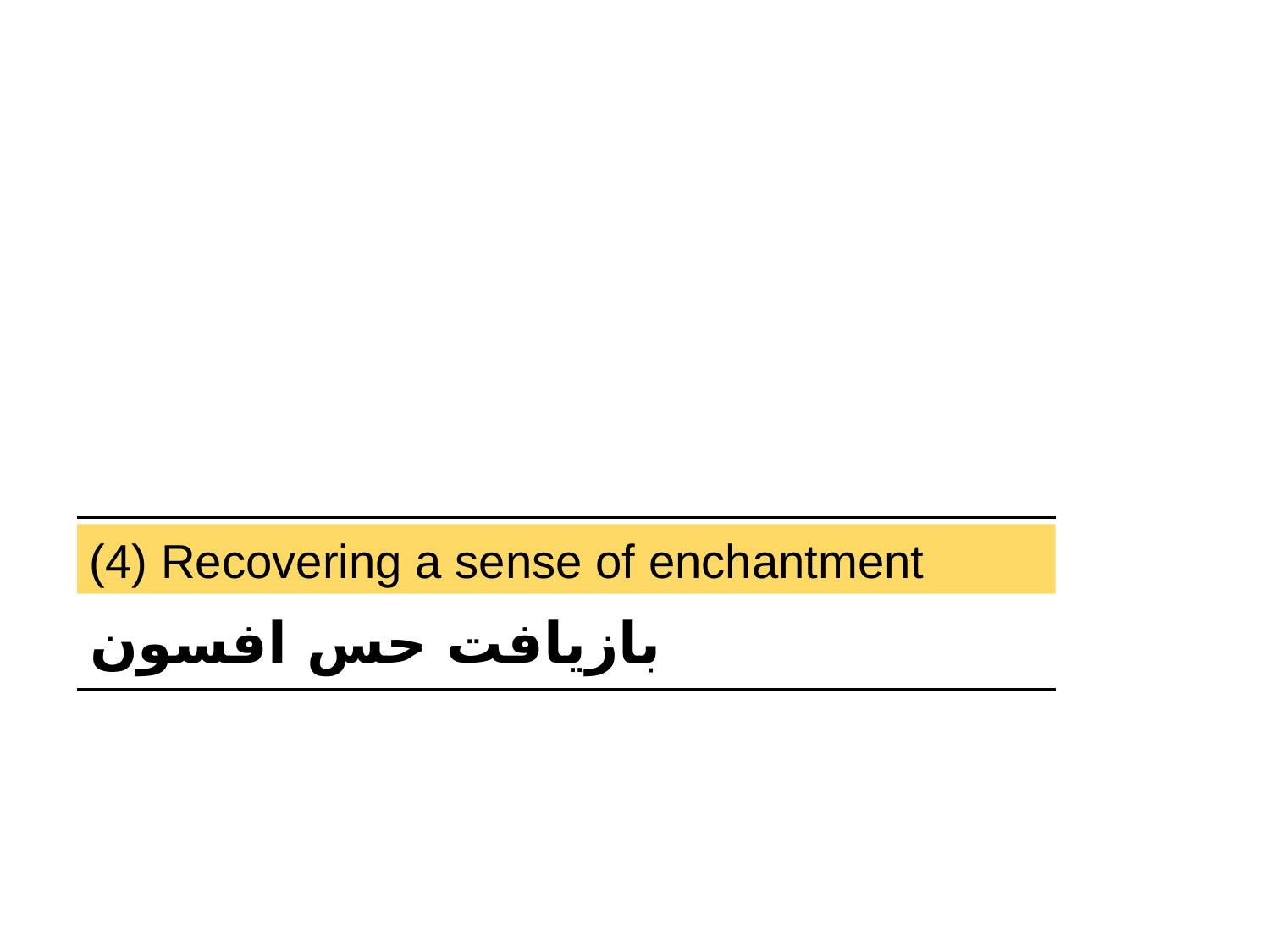

(4) Recovering a sense of enchantment
بازيافت حس افسون